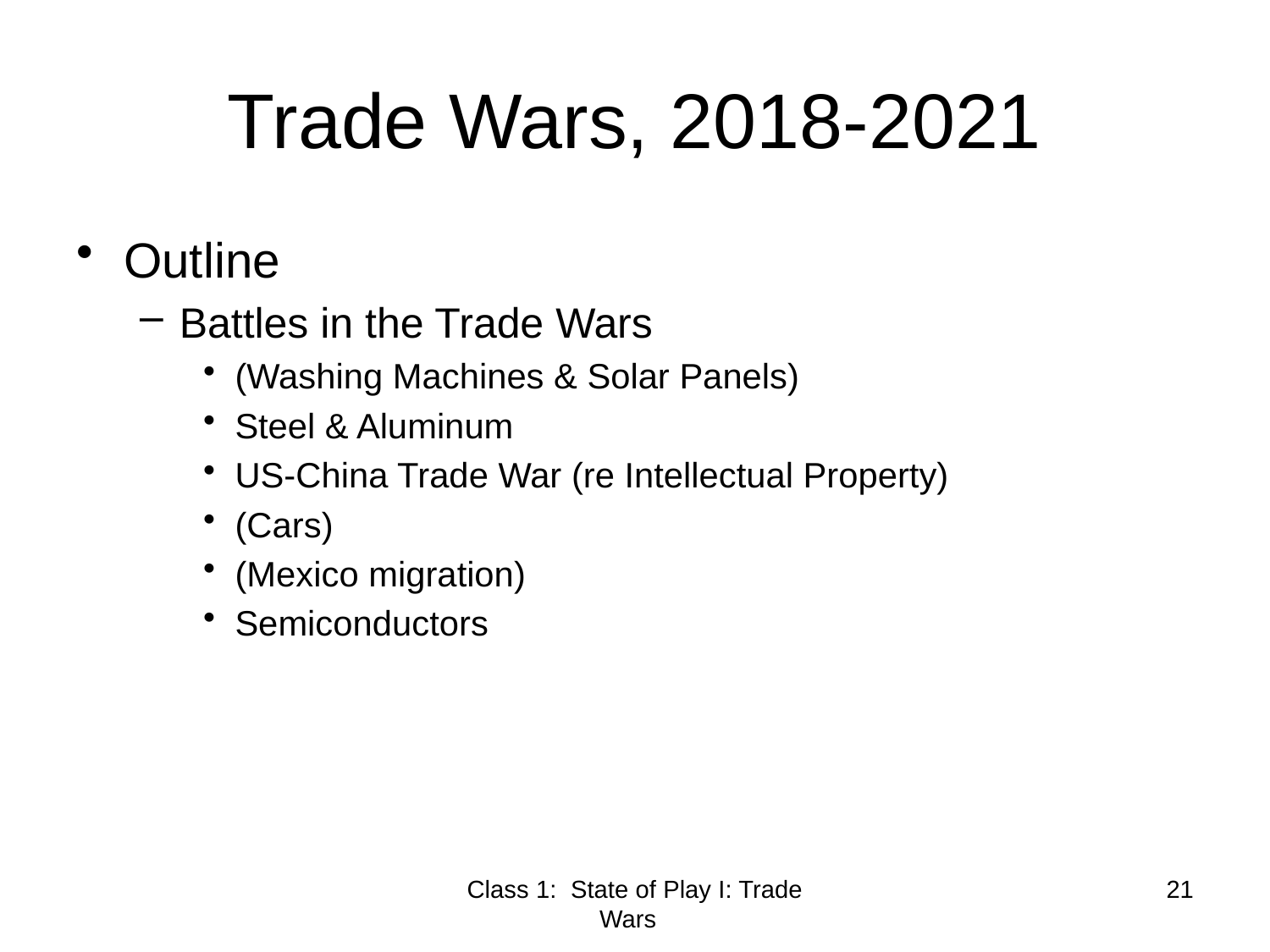

# Trade Wars, 2018-2021
Outline
Battles in the Trade Wars
(Washing Machines & Solar Panels)
Steel & Aluminum
US-China Trade War (re Intellectual Property)
(Cars)
(Mexico migration)
Semiconductors

Class 1:  State of Play I: Trade Wars
21